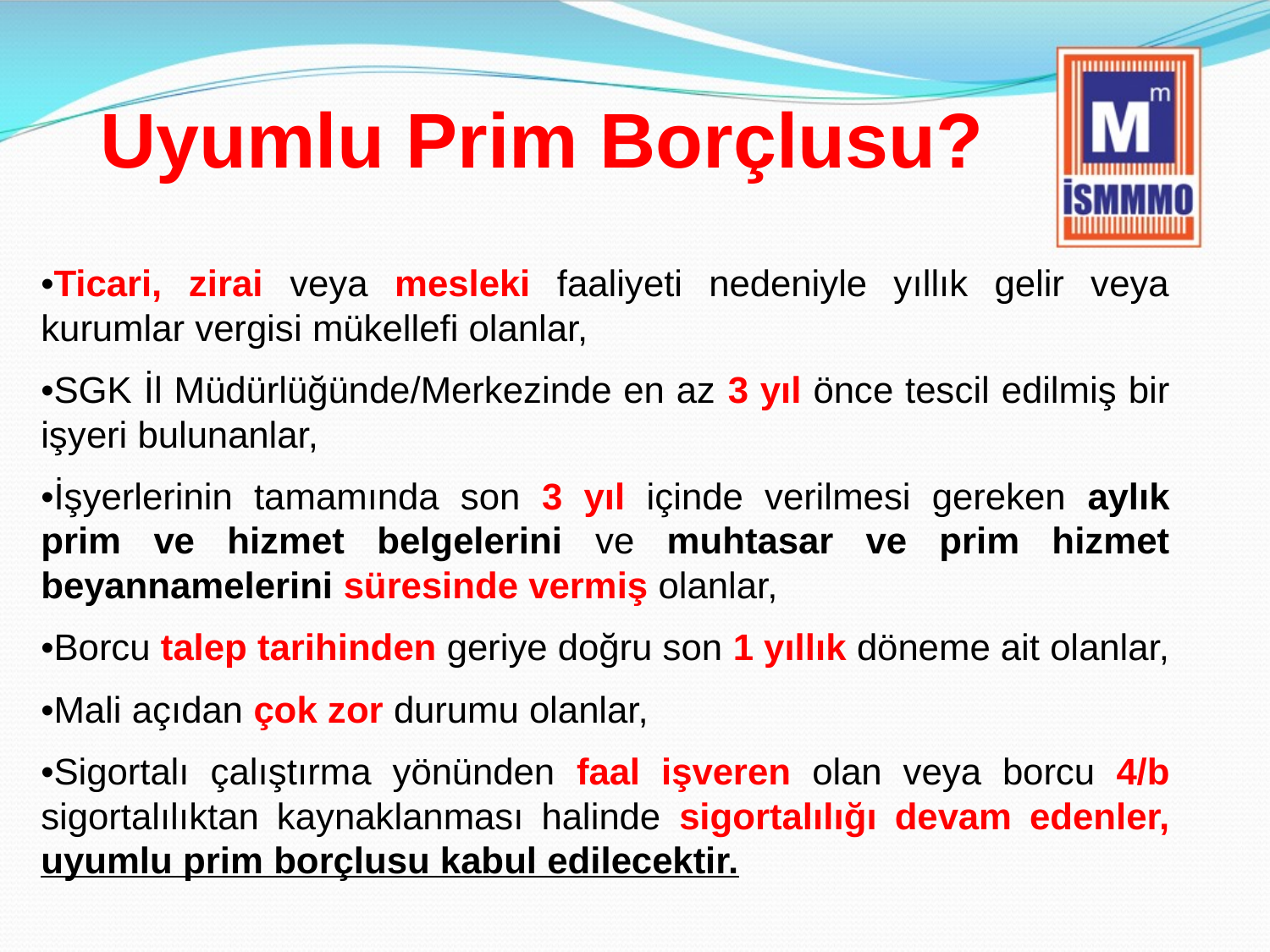

# Uyumlu Prim Borçlusu?
•Ticari, zirai veya mesleki faaliyeti nedeniyle yıllık gelir veya kurumlar vergisi mükellefi olanlar,
•SGK İl Müdürlüğünde/Merkezinde en az 3 yıl önce tescil edilmiş bir işyeri bulunanlar,
•İşyerlerinin tamamında son 3 yıl içinde verilmesi gereken aylık prim ve hizmet belgelerini ve muhtasar ve prim hizmet beyannamelerini süresinde vermiş olanlar,
•Borcu talep tarihinden geriye doğru son 1 yıllık döneme ait olanlar,
•Mali açıdan çok zor durumu olanlar,
•Sigortalı çalıştırma yönünden faal işveren olan veya borcu 4/b sigortalılıktan kaynaklanması halinde sigortalılığı devam edenler, uyumlu prim borçlusu kabul edilecektir.